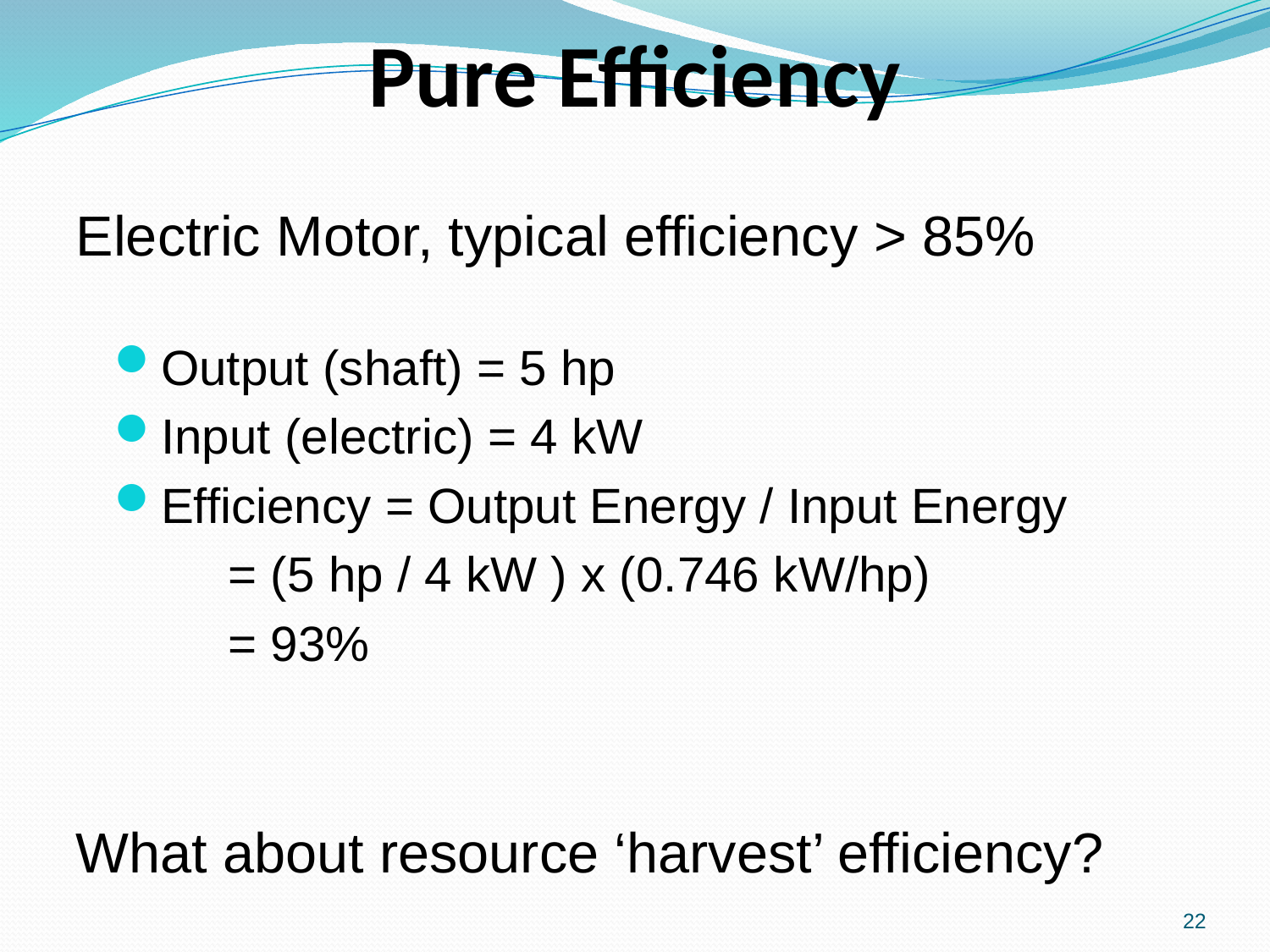

# Pure Efficiency

Electric Motor, typical efficiency > 85%

Output (shaft) = 5 hp
Input (electric) = 4 kW
Efficiency = Output Energy / Input Energy
= (5 hp / 4 kW ) x (0.746 kW/hp)
= 93%

What about resource ‘harvest’ efficiency?
22